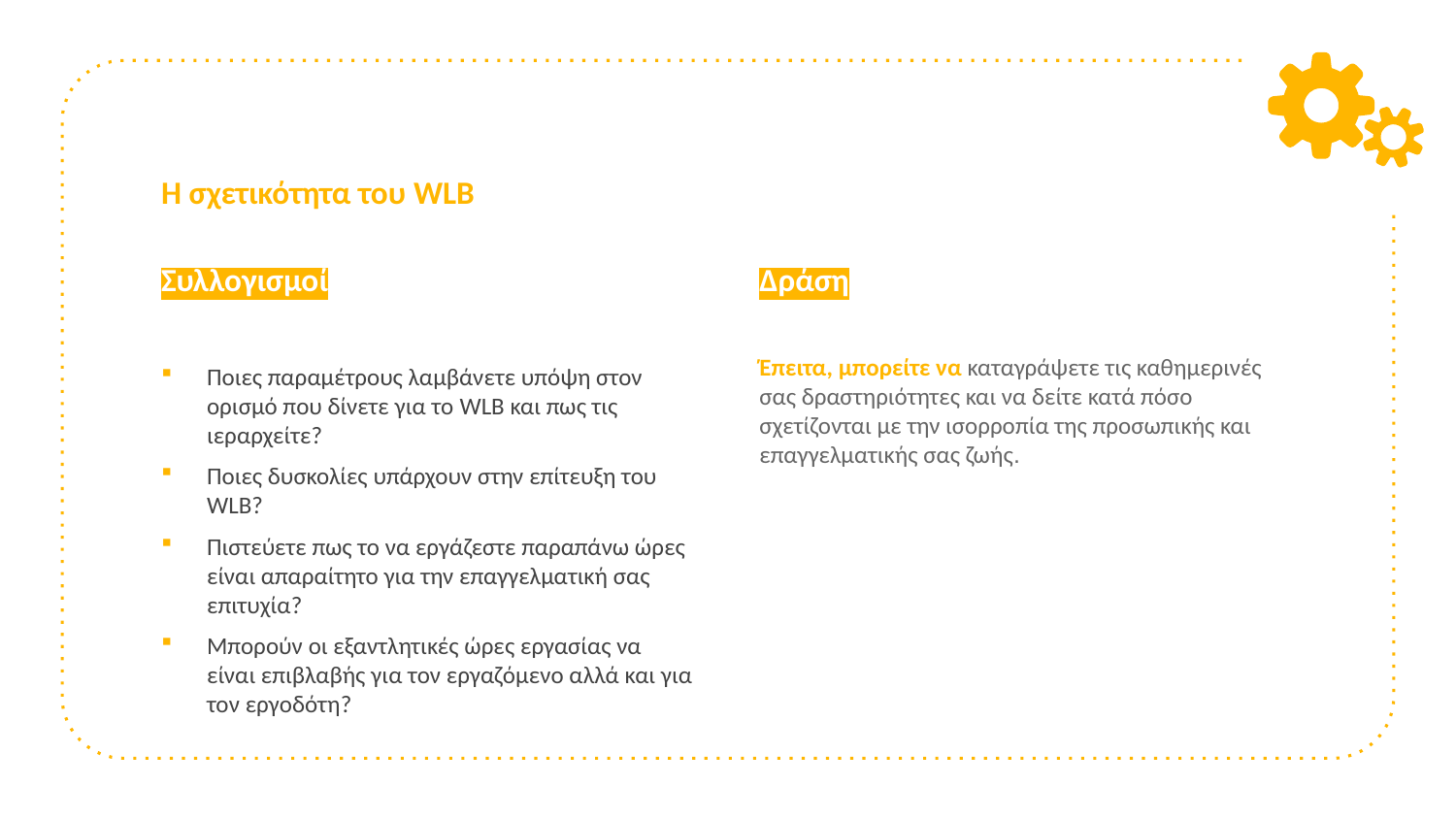

# Η σχετικότητα του WLB
Συλλογισμοί

Ποιες παραμέτρους λαμβάνετε υπόψη στον ορισμό που δίνετε για το WLB και πως τις ιεραρχείτε?
Ποιες δυσκολίες υπάρχουν στην επίτευξη του WLB?
Πιστεύετε πως το να εργάζεστε παραπάνω ώρες είναι απαραίτητο για την επαγγελματική σας επιτυχία?
Μπορούν οι εξαντλητικές ώρες εργασίας να είναι επιβλαβής για τον εργαζόμενο αλλά και για τον εργοδότη?

Δράση

Έπειτα, μπορείτε να καταγράψετε τις καθημερινές σας δραστηριότητες και να δείτε κατά πόσο σχετίζονται με την ισορροπία της προσωπικής και επαγγελματικής σας ζωής.